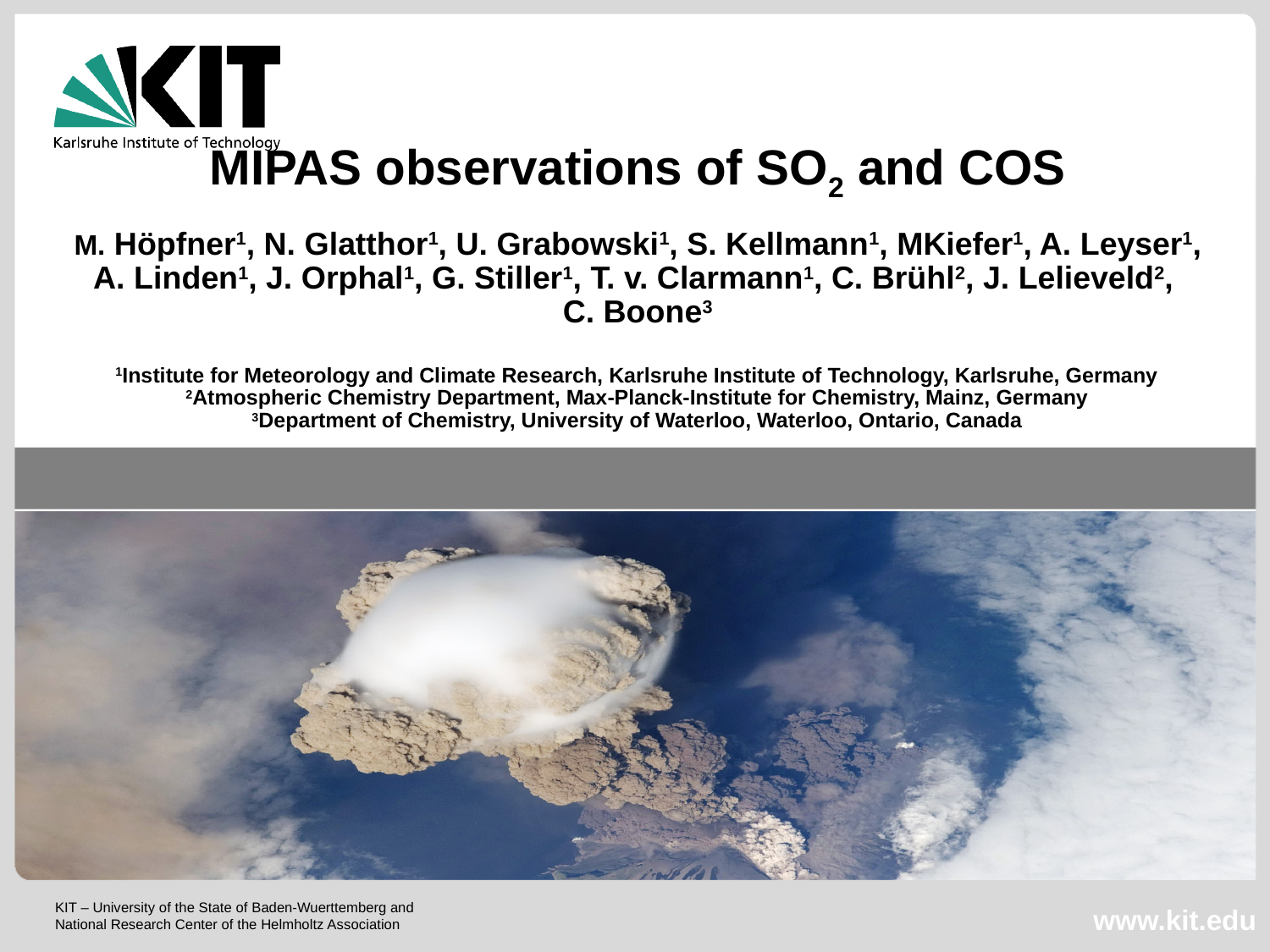

MIPAS observations of SO2 and COS
M. Höpfner1, N. Glatthor1, U. Grabowski1, S. Kellmann1, MKiefer1, A. Leyser1, A. Linden1, J. Orphal1, G. Stiller1, T. v. Clarmann1, C. Brühl2, J. Lelieveld2,
C. Boone3

1Institute for Meteorology and Climate Research, Karlsruhe Institute of Technology, Karlsruhe, Germany
2Atmospheric Chemistry Department, Max-Planck-Institute for Chemistry, Mainz, Germany
3Department of Chemistry, University of Waterloo, Waterloo, Ontario, Canada